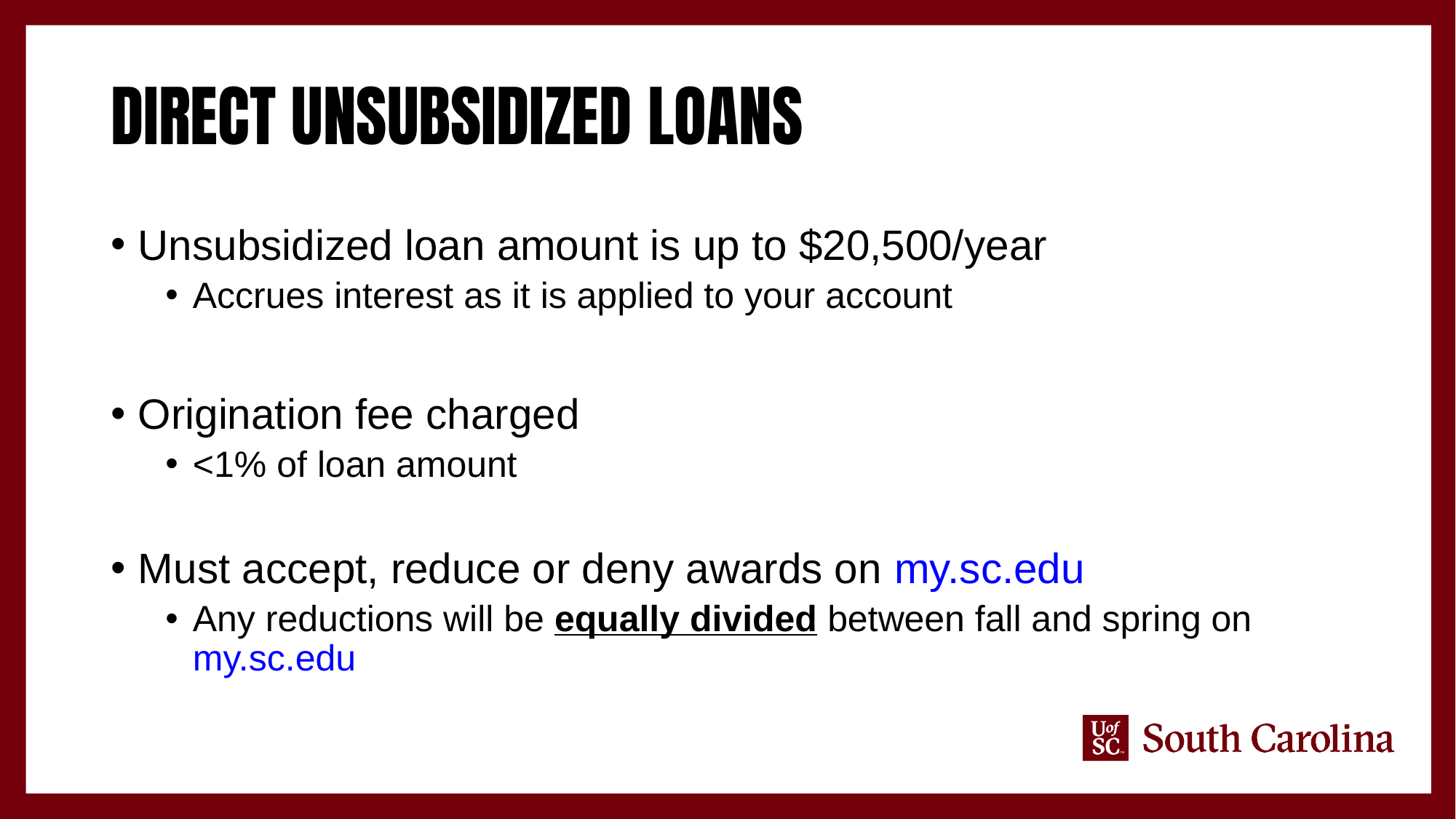

# Direct Unsubsidized Loans
Unsubsidized loan amount is up to $20,500/year
Accrues interest as it is applied to your account

Origination fee charged
<1% of loan amount

Must accept, reduce or deny awards on my.sc.edu
Any reductions will be equally divided between fall and spring on my.sc.edu